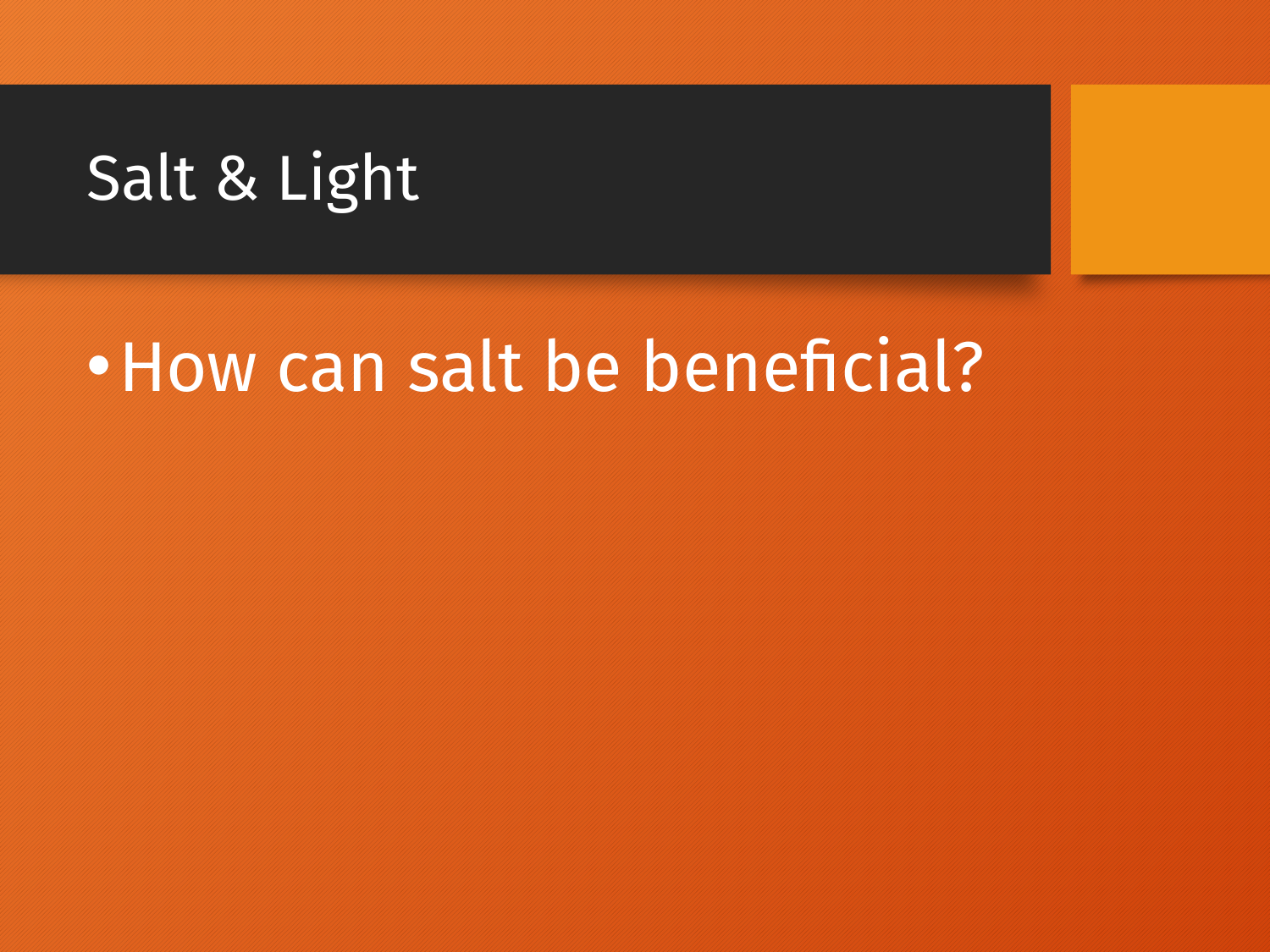

# Salt & Light
How can salt be beneficial?